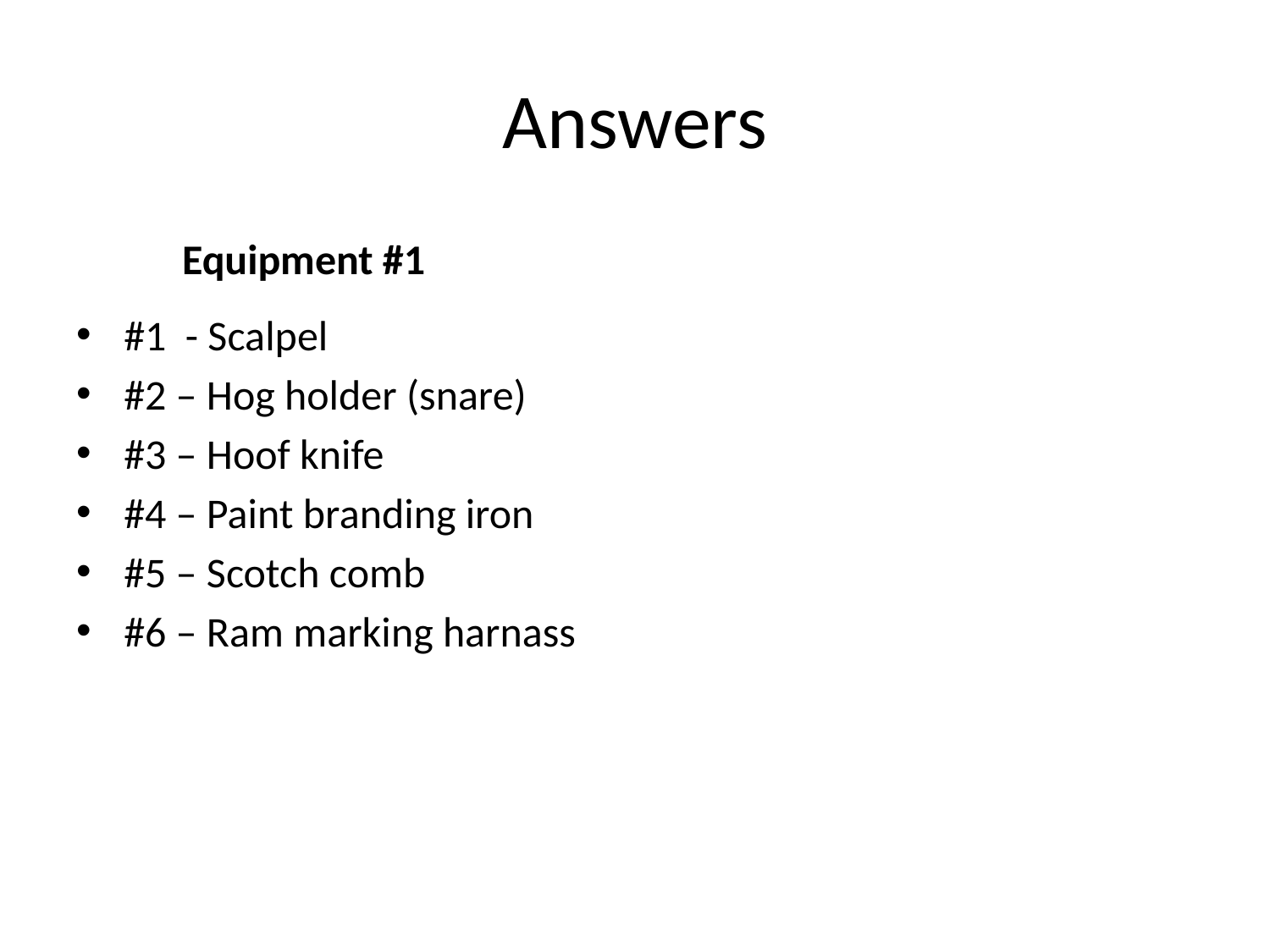

# Answers
Equipment #1
#1  - Scalpel
#2 – Hog holder (snare)
#3 – Hoof knife
#4 – Paint branding iron
#5 – Scotch comb
#6 – Ram marking harnass